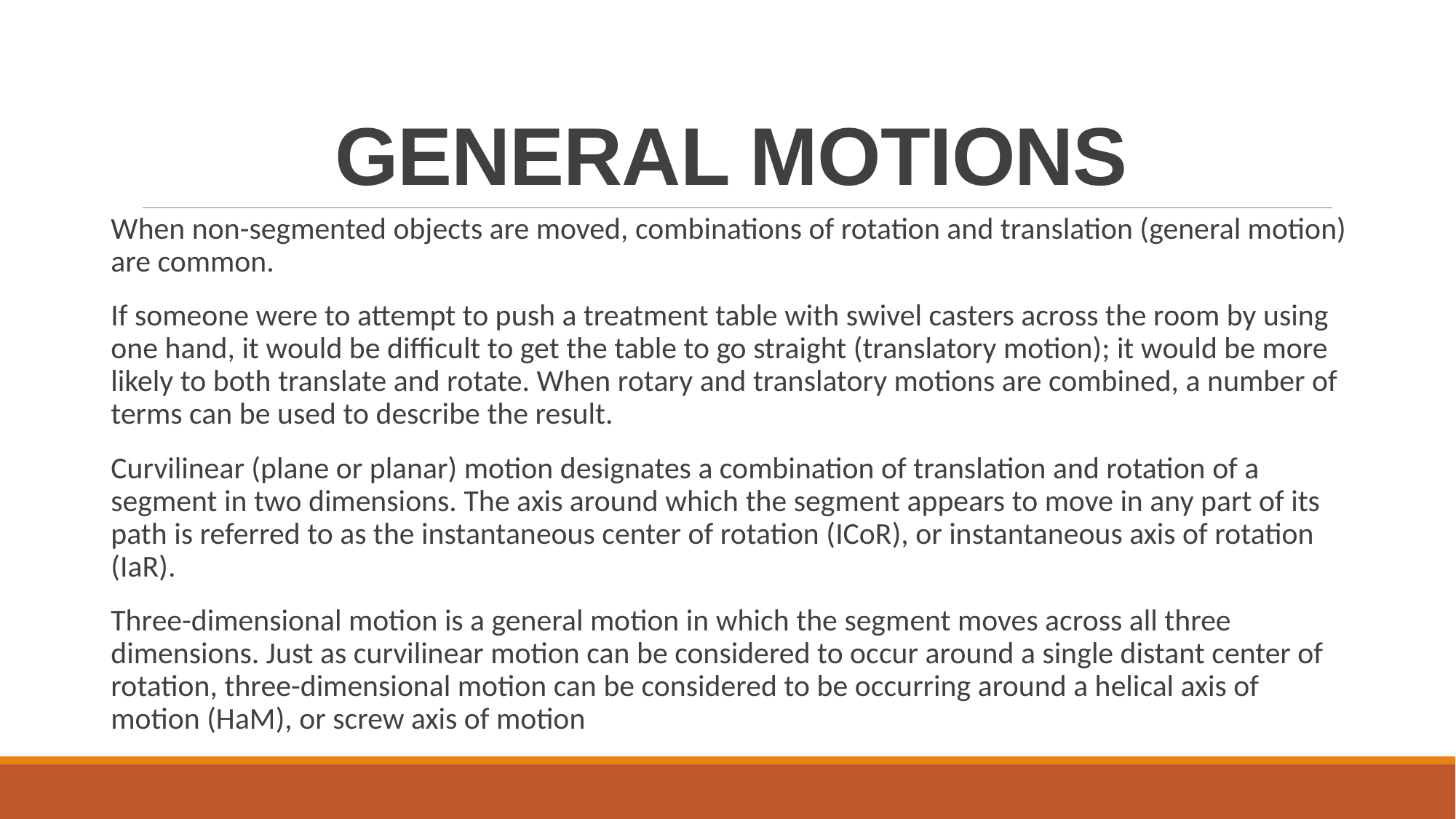

# GENERAL MOTIONS
When non-segmented objects are moved, combinations of rotation and translation (general motion) are common.
If someone were to attempt to push a treatment table with swivel casters across the room by using one hand, it would be difficult to get the table to go straight (translatory motion); it would be more likely to both translate and rotate. When rotary and translatory motions are combined, a number of terms can be used to describe the result.
Curvilinear (plane or planar) motion designates a combination of translation and rotation of a segment in two dimensions. The axis around which the segment appears to move in any part of its path is referred to as the instantaneous center of rotation (ICoR), or instantaneous axis of rotation (IaR).
Three-dimensional motion is a general motion in which the segment moves across all three dimensions. Just as curvilinear motion can be considered to occur around a single distant center of rotation, three-dimensional motion can be considered to be occurring around a helical axis of motion (HaM), or screw axis of motion